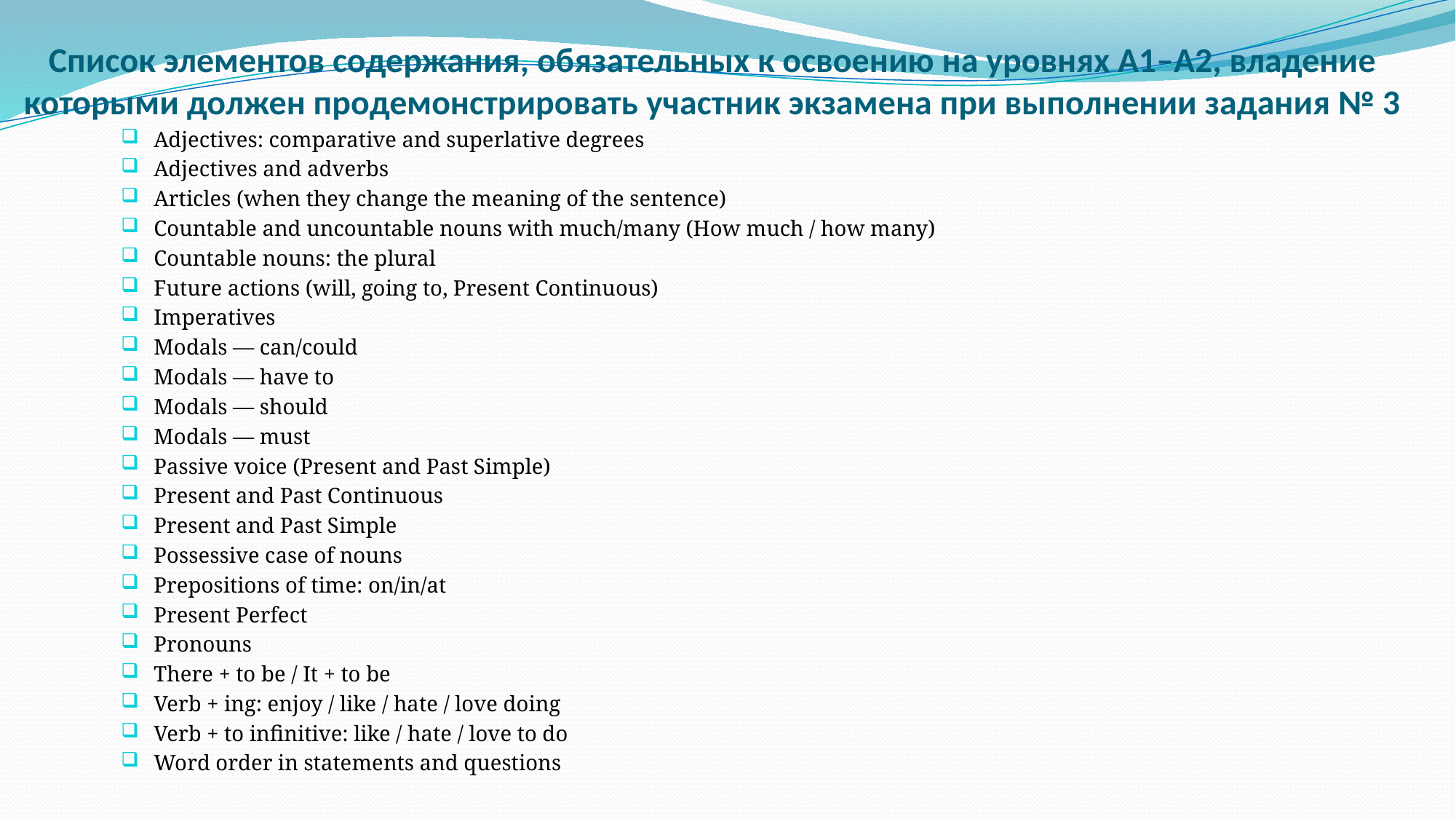

# Cписок элементов содержания, обязательных к освоению на уровнях А1–А2, владение которыми должен продемонстрировать участник экзамена при выполнении задания № 3
Adjectives: comparative and superlative degrees
Adjectives and adverbs
Articles (when they change the meaning of the sentence)
Countable and uncountable nouns with much/many (How much / how many)
Countable nouns: the plural
Future actions (will, going to, Present Сontinuous)
Imperatives
Modals — can/could
Modals — have to
Modals — should
Modals — must
Passive voice (Present and Past Simple)
Present and Past Continuous
Present and Past Simple
Possessive case of nouns
Prepositions of time: on/in/at
Present Perfect
Pronouns
There + to be / It + to be
Verb + ing: enjoy / like / hate / love doing
Verb + to infinitive: like / hate / love to do
Word order in statements and questions